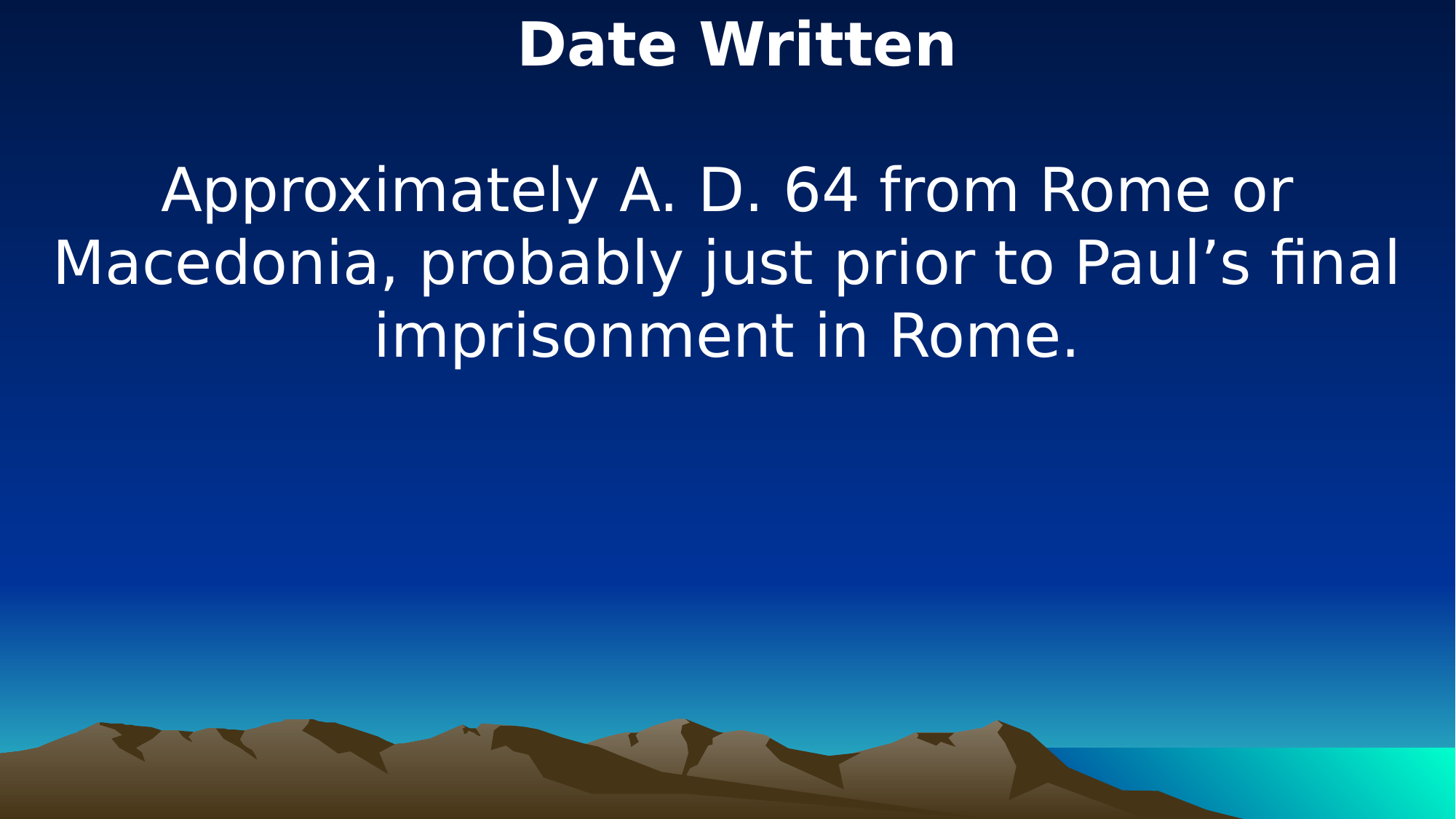

Date Written

Approximately A. D. 64 from Rome or Macedonia, probably just prior to Paul’s final imprisonment in Rome.